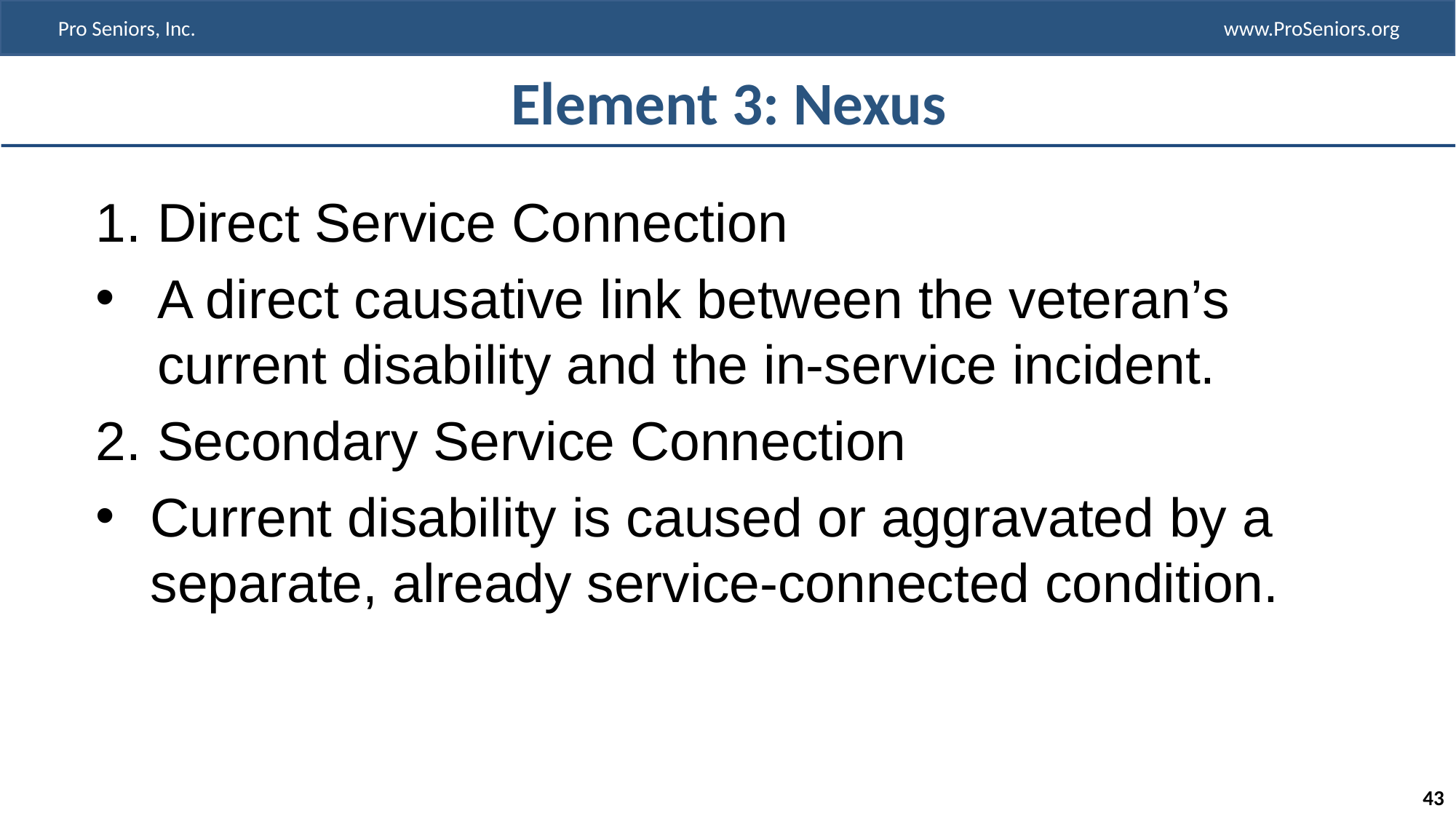

# Element 3: Nexus
Direct Service Connection
A direct causative link between the veteran’s current disability and the in-service incident.
Secondary Service Connection
Current disability is caused or aggravated by a separate, already service-connected condition.

43